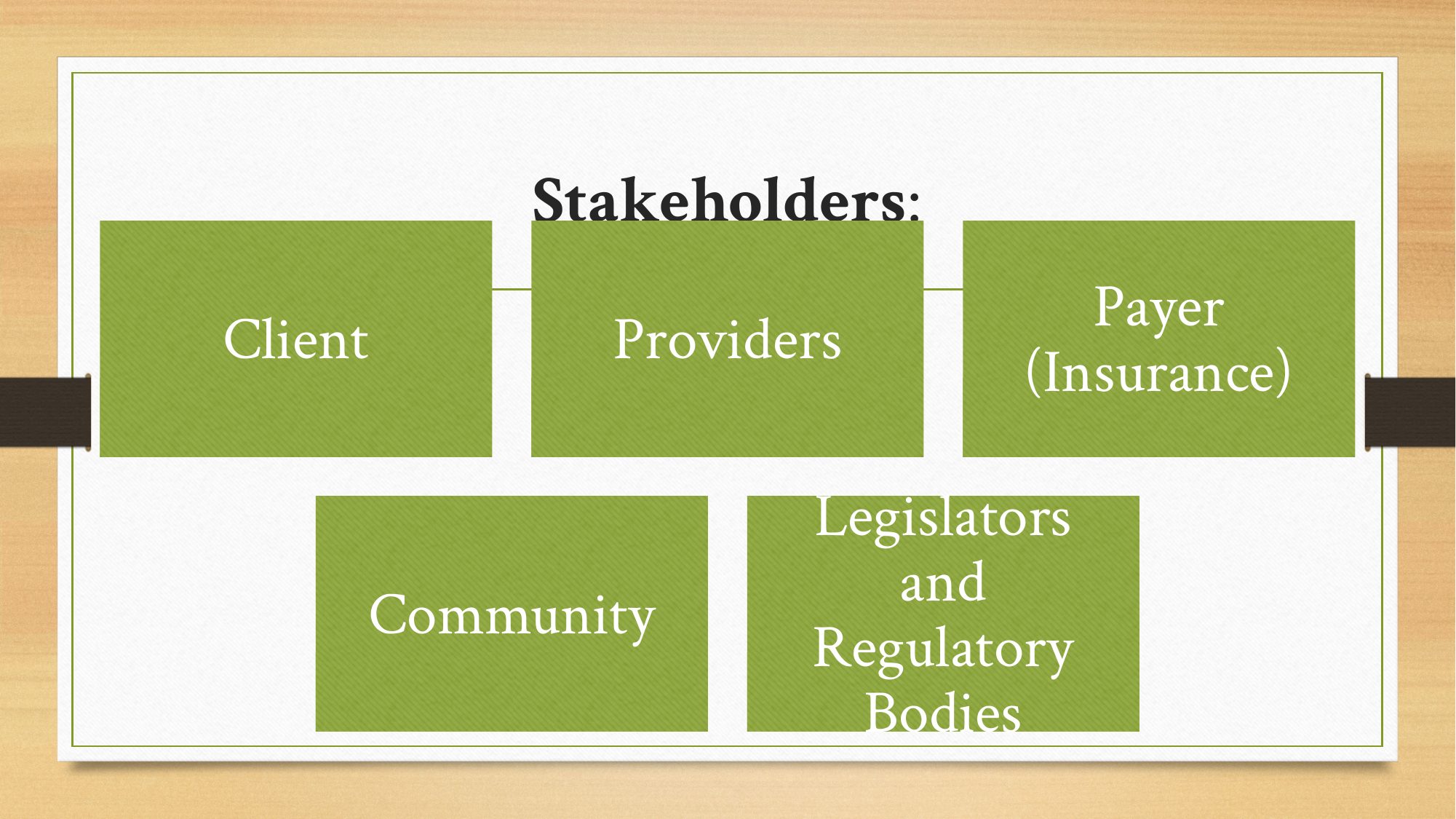

# Stakeholders:
Client
Providers
Payer (Insurance)
Community
Legislators and Regulatory Bodies